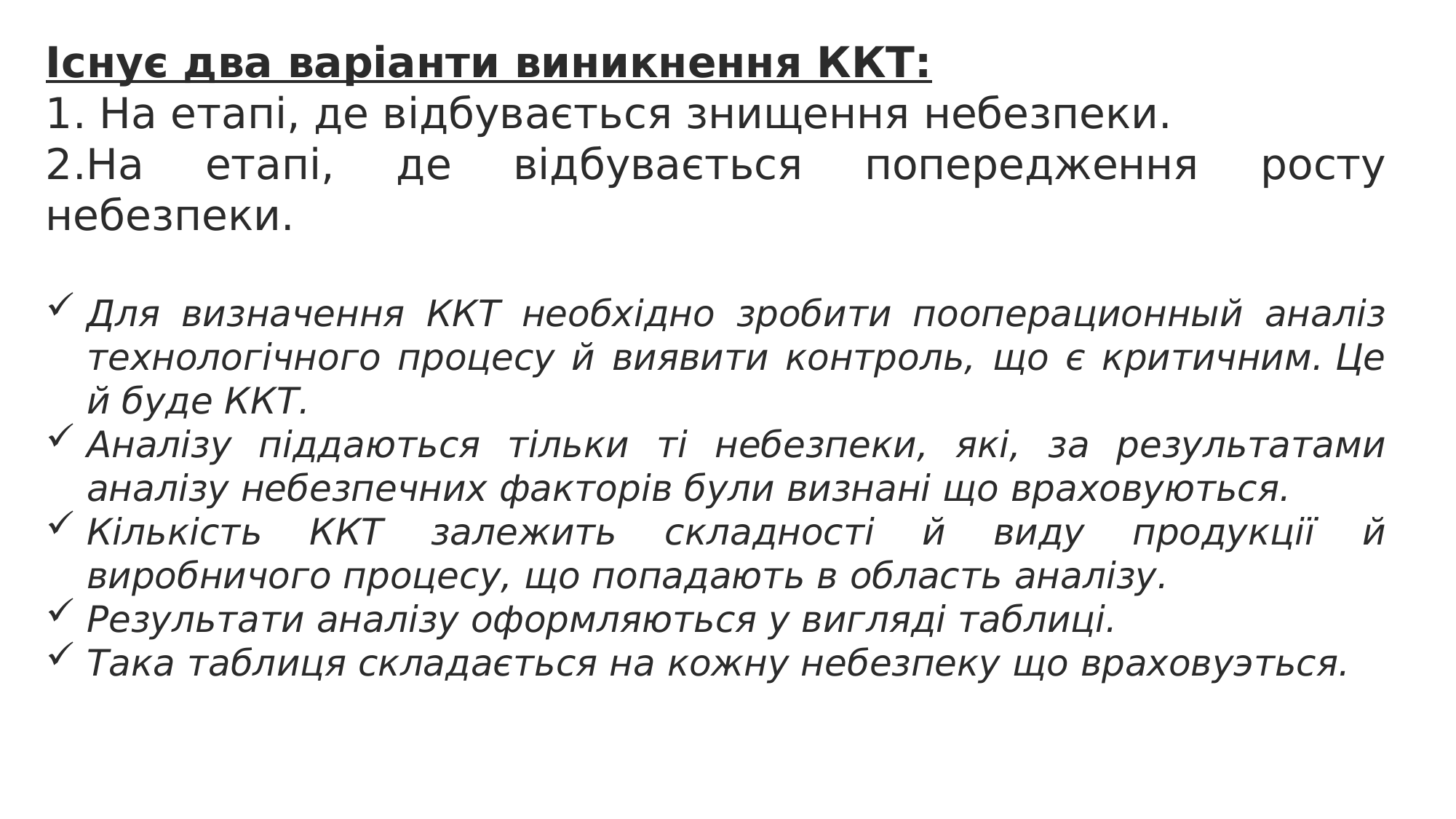

Існує два варіанти виникнення ККТ:
1. На етапі, де відбувається знищення небезпеки.
2.На етапі, де відбувається попередження росту небезпеки.

Для визначення ККТ необхідно зробити пооперационный аналіз технологічного процесу й виявити контроль, що є критичним. Це й буде ККТ.
Аналізу піддаються тільки ті небезпеки, які, за результатами аналізу небезпечних факторів були визнані що враховуються.
Кількість ККТ залежить складності й виду продукції й виробничого процесу, що попадають в область аналізу.
Результати аналізу оформляються у вигляді таблиці.
Така таблиця складається на кожну небезпеку що враховуэться.